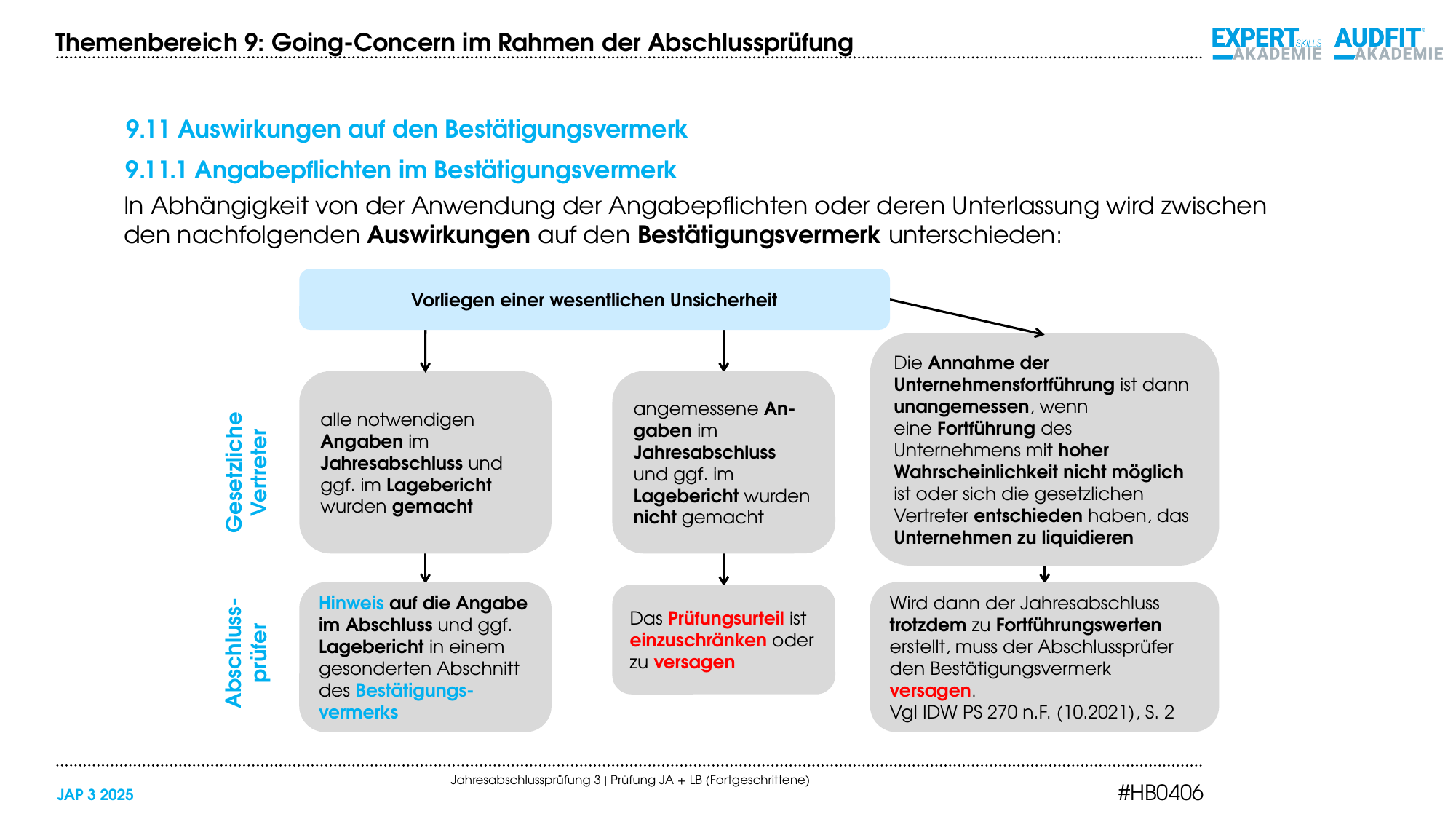

Themenbereich 9: Going-Concern im Rahmen der Abschlussprüfung
9.11 Auswirkungen auf den Bestätigungsvermerk
9.11.1 Angabepflichten im Bestätigungsvermerk
In Abhängigkeit von der Anwendung der Angabepflichten oder deren Unterlassung wird zwischen
den nachfolgenden Auswirkungen auf den Bestätigungsvermerk unterschieden:
Vorliegen einer wesentlichen Unsicherheit
Die Annahme der Unternehmensfortführung ist dann unangemessen, wenn
eine Fortführung des Unternehmens mit hoher Wahrscheinlichkeit nicht möglich ist oder sich die gesetzlichen Vertreter entschieden haben, das Unternehmen zu liquidieren
alle notwendigen Angaben im Jahresabschluss und ggf. im Lagebericht wurden gemacht
angemessene An- gaben im Jahresabschluss und ggf. im Lagebericht wurden nicht gemacht
Gesetzliche
Vertreter
Hinweis auf die Angabe im Abschluss und ggf. Lagebericht in einem gesonderten Abschnitt des Bestätigungs-vermerks
Wird dann der Jahresabschluss trotzdem zu Fortführungswerten  erstellt, muss der Abschlussprüfer den Bestätigungsvermerk versagen.
Vgl IDW PS 270 n.F. (10.2021), S. 2
Das Prüfungsurteil ist einzuschränken oder zu versagen
Abschluss-
prüfer